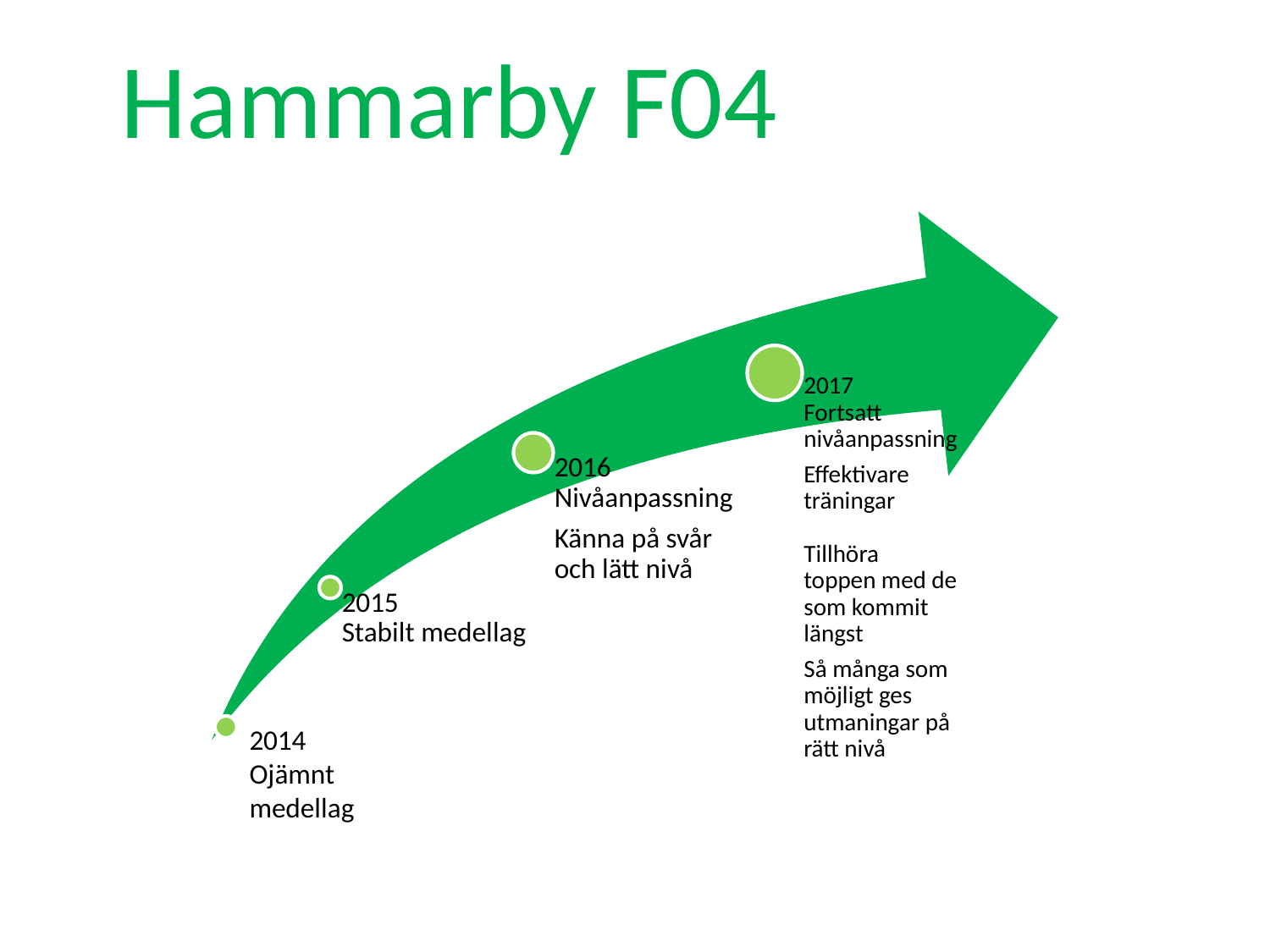

Hammarby F04
2015
Stabilt medellag
2016
Nivåanpassning
Känna på svår och lätt nivå
2017
Fortsatt nivåanpassning
Effektivare träningar
Tillhöra
toppen med de som kommit längst
Så många som möjligt ges utmaningar på rätt nivå

2014
Ojämnt medellag